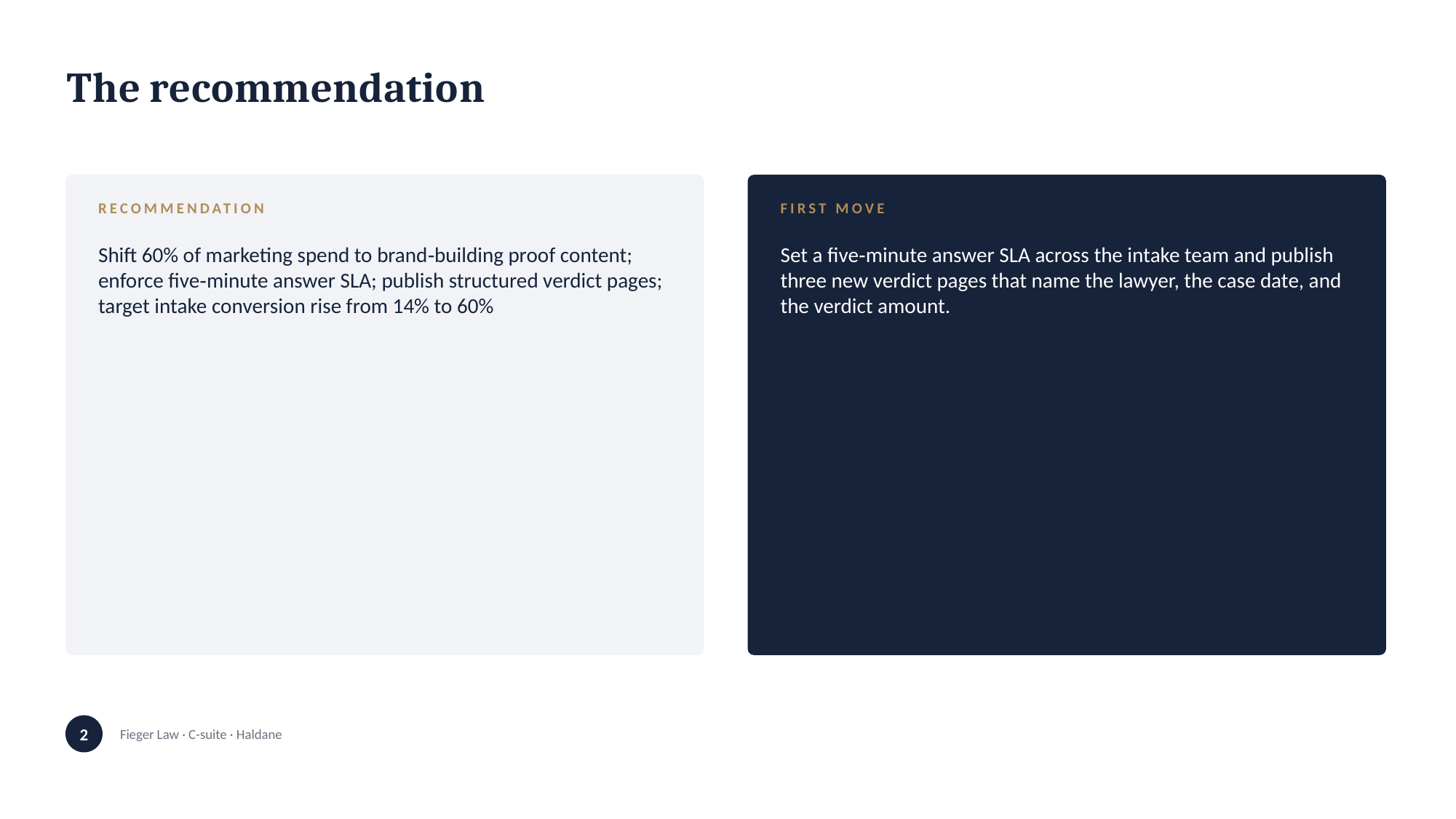

The recommendation

RECOMMENDATION

Shift 60% of marketing spend to brand‑building proof content; enforce five‑minute answer SLA; publish structured verdict pages; target intake conversion rise from 14% to 60%
FIRST MOVE

Set a five‑minute answer SLA across the intake team and publish three new verdict pages that name the lawyer, the case date, and the verdict amount.

2
Fieger Law · C-suite · Haldane